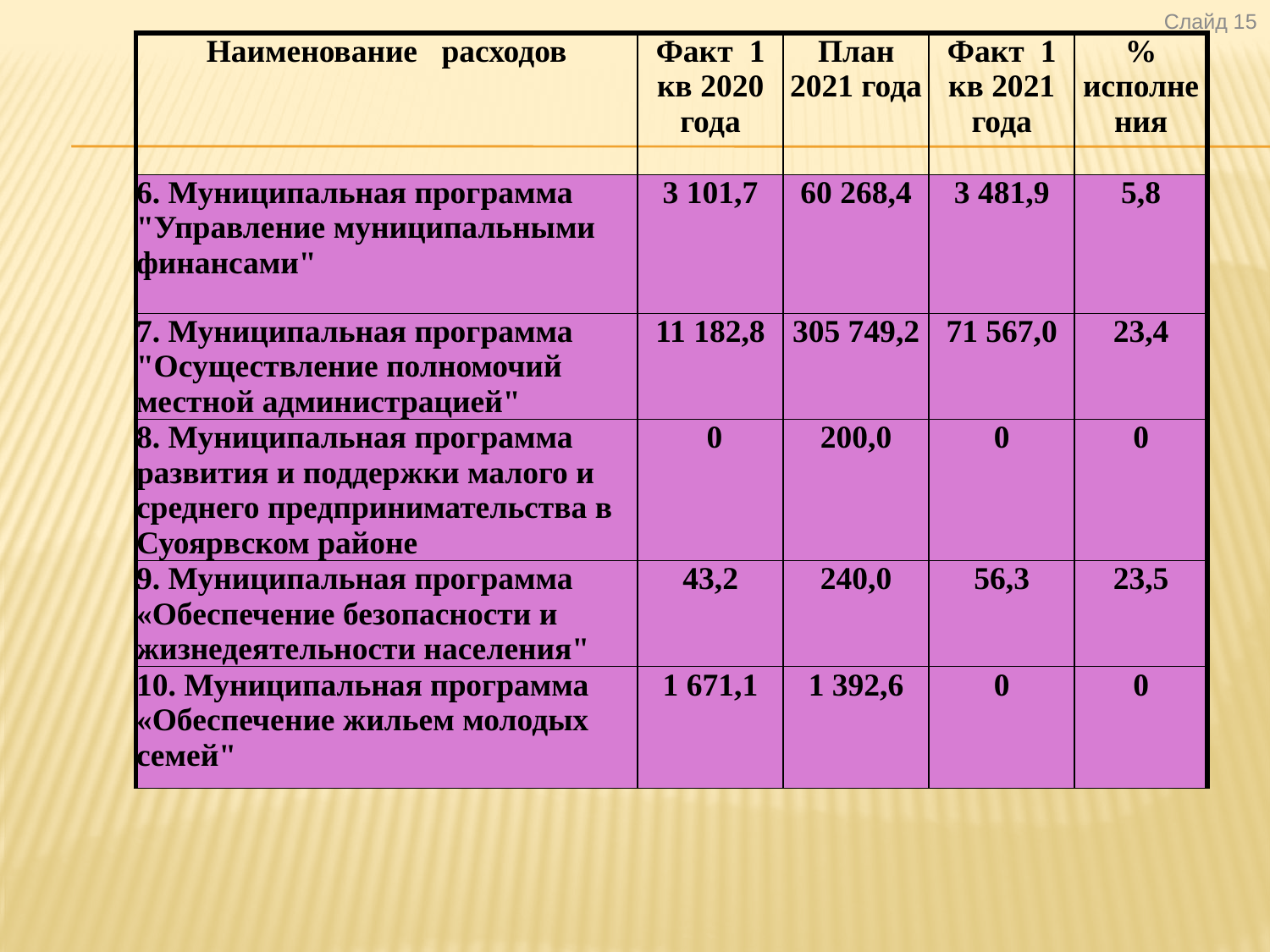

Слайд 15

| Наименование расходов | Факт 1 кв 2020 года | План 2021 года | Факт 1 кв 2021 года | % исполнения |
| --- | --- | --- | --- | --- |
| 6. Муниципальная программа "Управление муниципальными финансами" | 3 101,7 | 60 268,4 | 3 481,9 | 5,8 |
| 7. Муниципальная программа "Осуществление полномочий местной администрацией" | 11 182,8 | 305 749,2 | 71 567,0 | 23,4 |
| 8. Муниципальная программа развития и поддержки малого и среднего предпринимательства в Суоярвском районе | 0 | 200,0 | 0 | 0 |
| 9. Муниципальная программа «Обеспечение безопасности и жизнедеятельности населения" | 43,2 | 240,0 | 56,3 | 23,5 |
| 10. Муниципальная программа «Обеспечение жильем молодых семей" | 1 671,1 | 1 392,6 | 0 | 0 |